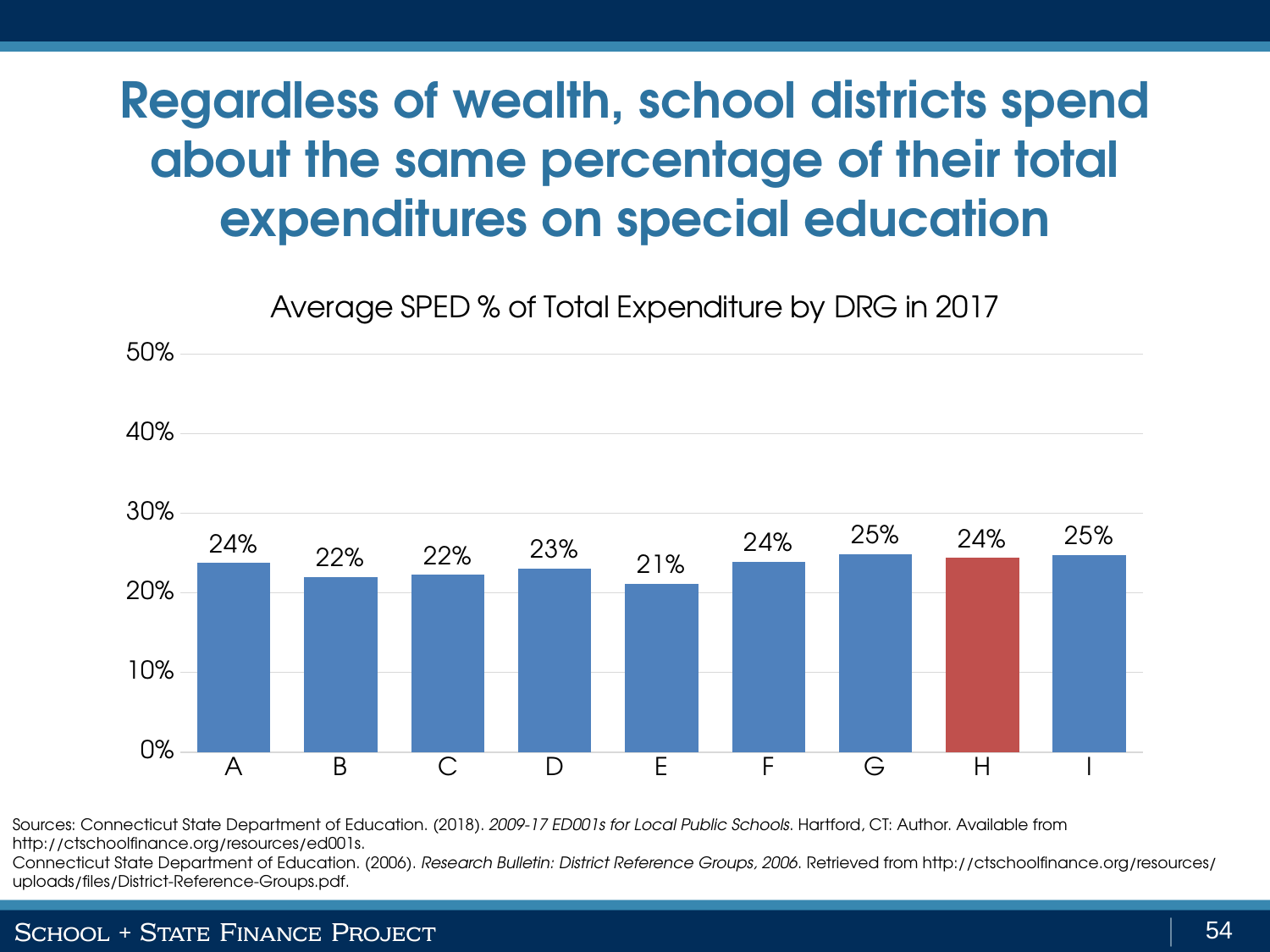

Regardless of wealth, school districts spend about the same percentage of their total expenditures on special education

### Chart: Average SPED % of Total Expenditure by DRG in 2017

| Category | Local |
|---|---|
| A | 0.237710329040811 |
| B | 0.220063219825161 |
| C | 0.222737455817326 |
| D | 0.230683052757561 |
| E | 0.211763196239441 |
| F | 0.238810955749489 |
| G | 0.248366804196671 |
| H | 0.243806130630406 |
| I | 0.247936726832038 |
Sources: Connecticut State Department of Education. (2018). 2009-17 ED001s for Local Public Schools. Hartford, CT: Author. Available from http://ctschoolfinance.org/resources/ed001s.
Connecticut State Department of Education. (2006). Research Bulletin: District Reference Groups, 2006. Retrieved from http://ctschoolfinance.org/resources/
uploads/files/District-Reference-Groups.pdf.
54